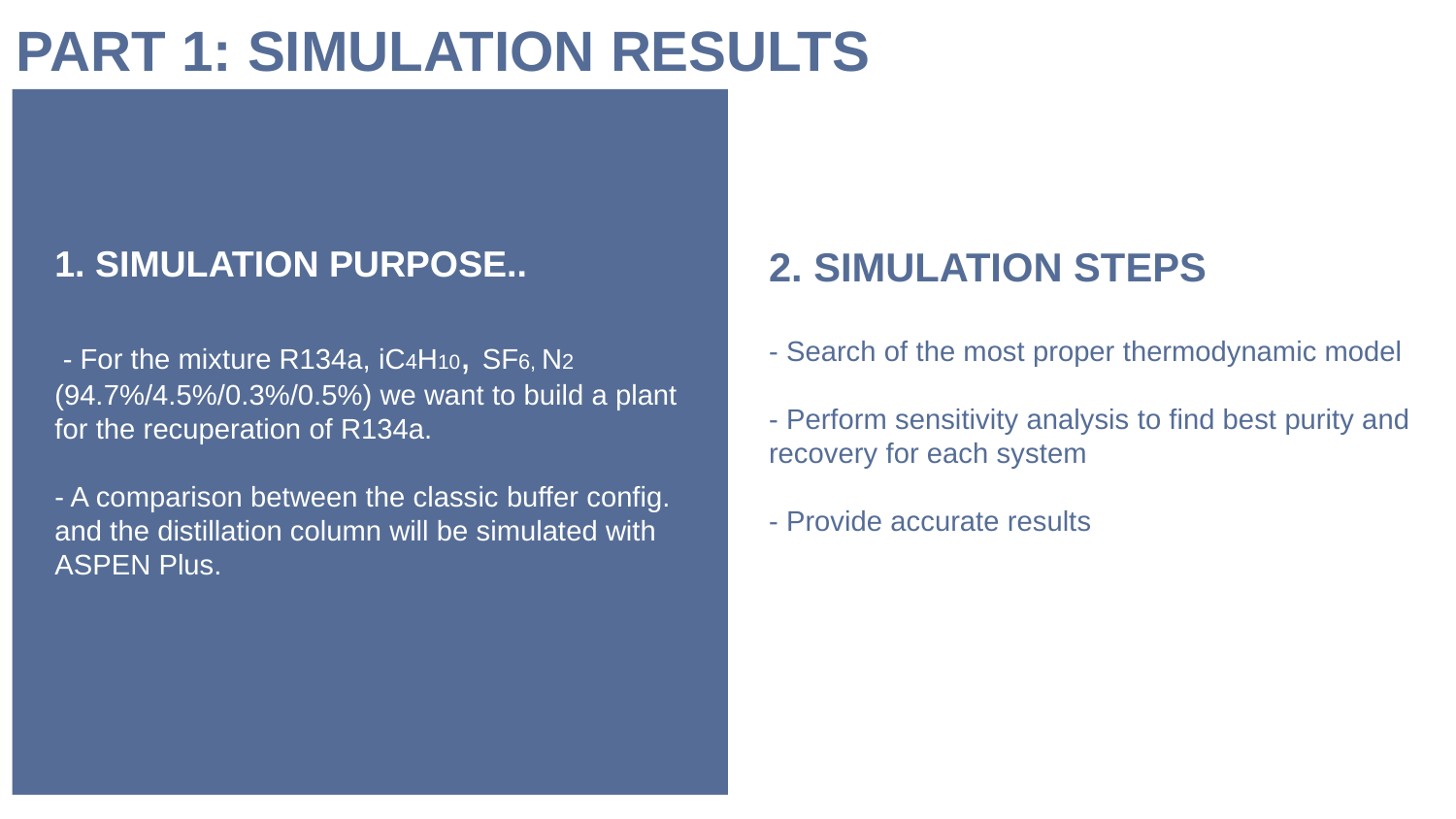

# PART 1: SIMULATION RESULTS

1. SIMULATION PURPOSE..

 - For the mixture R134a, iC4H10, SF6, N2  (94.7%/4.5%/0.3%/0.5%) we want to build a plant for the recuperation of R134a.

- A comparison between the classic buffer config. and the distillation column will be simulated with ASPEN Plus.

2. SIMULATION STEPS

- Search of the most proper thermodynamic model

- Perform sensitivity analysis to find best purity and recovery for each system

- Provide accurate results